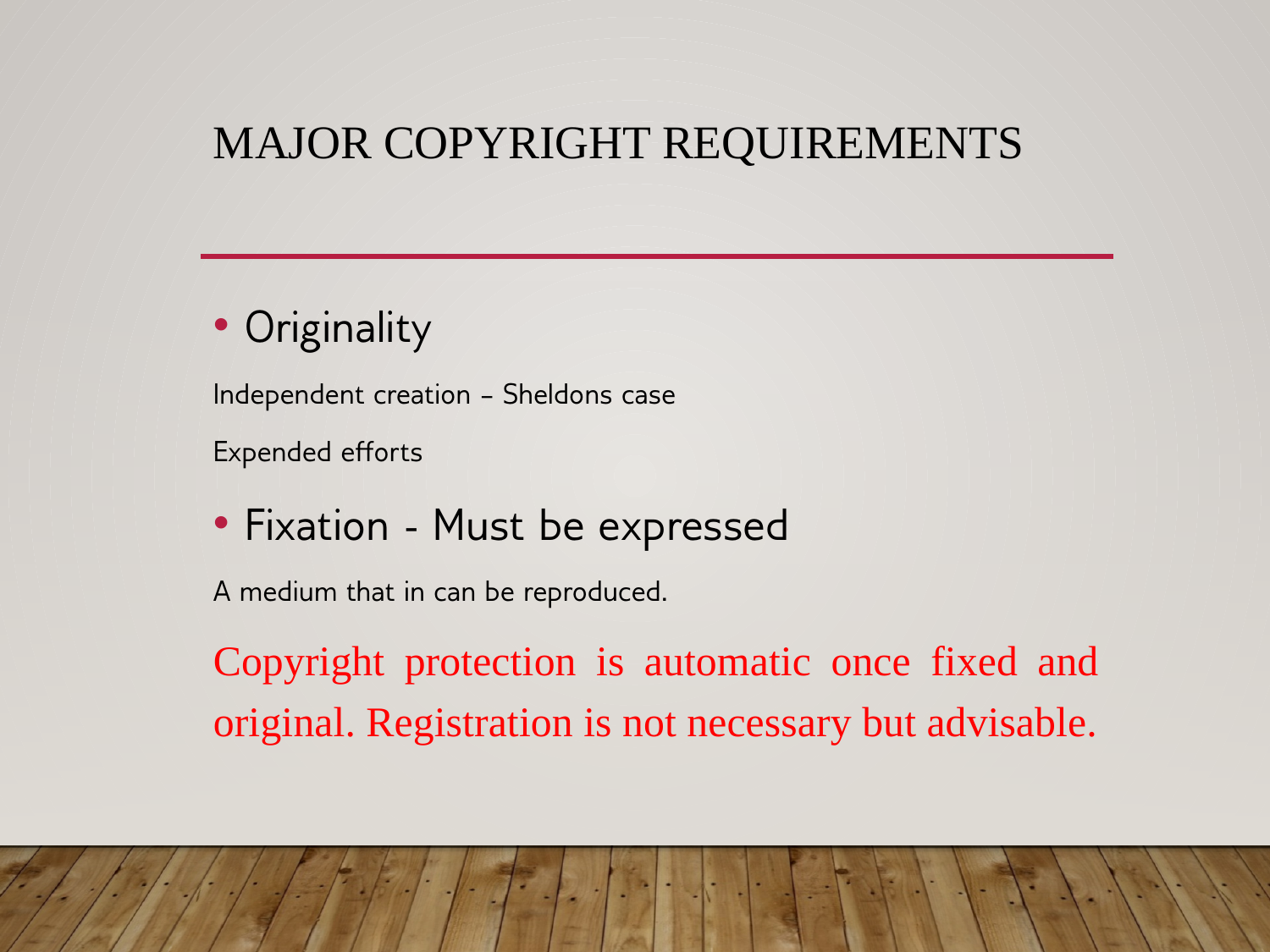

# Major Copyright Requirements
Originality
Independent creation – Sheldons case
Expended efforts
Fixation - Must be expressed
A medium that in can be reproduced.
Copyright protection is automatic once fixed and original. Registration is not necessary but advisable.